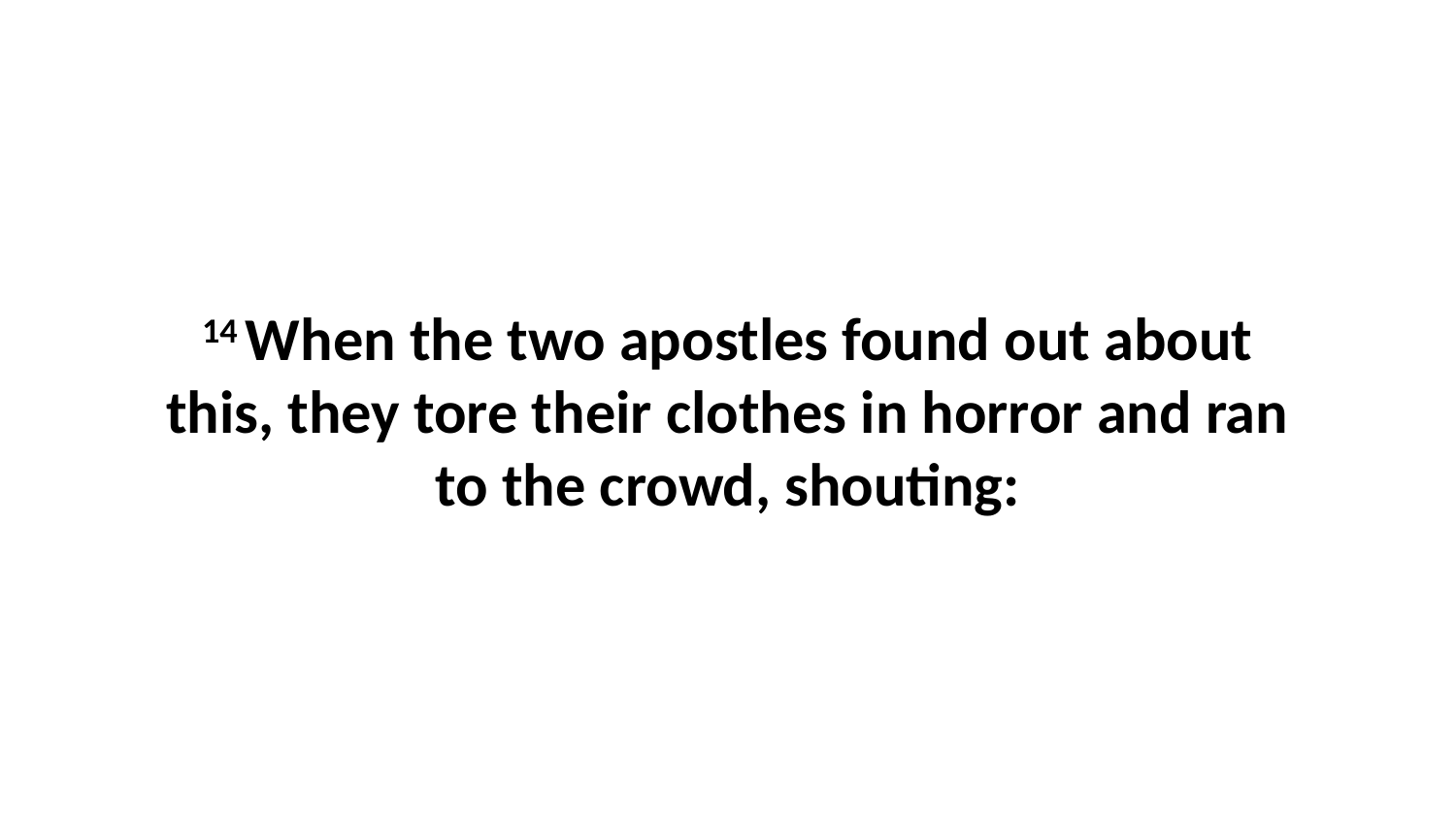

14 When the two apostles found out about this, they tore their clothes in horror and ran to the crowd, shouting: